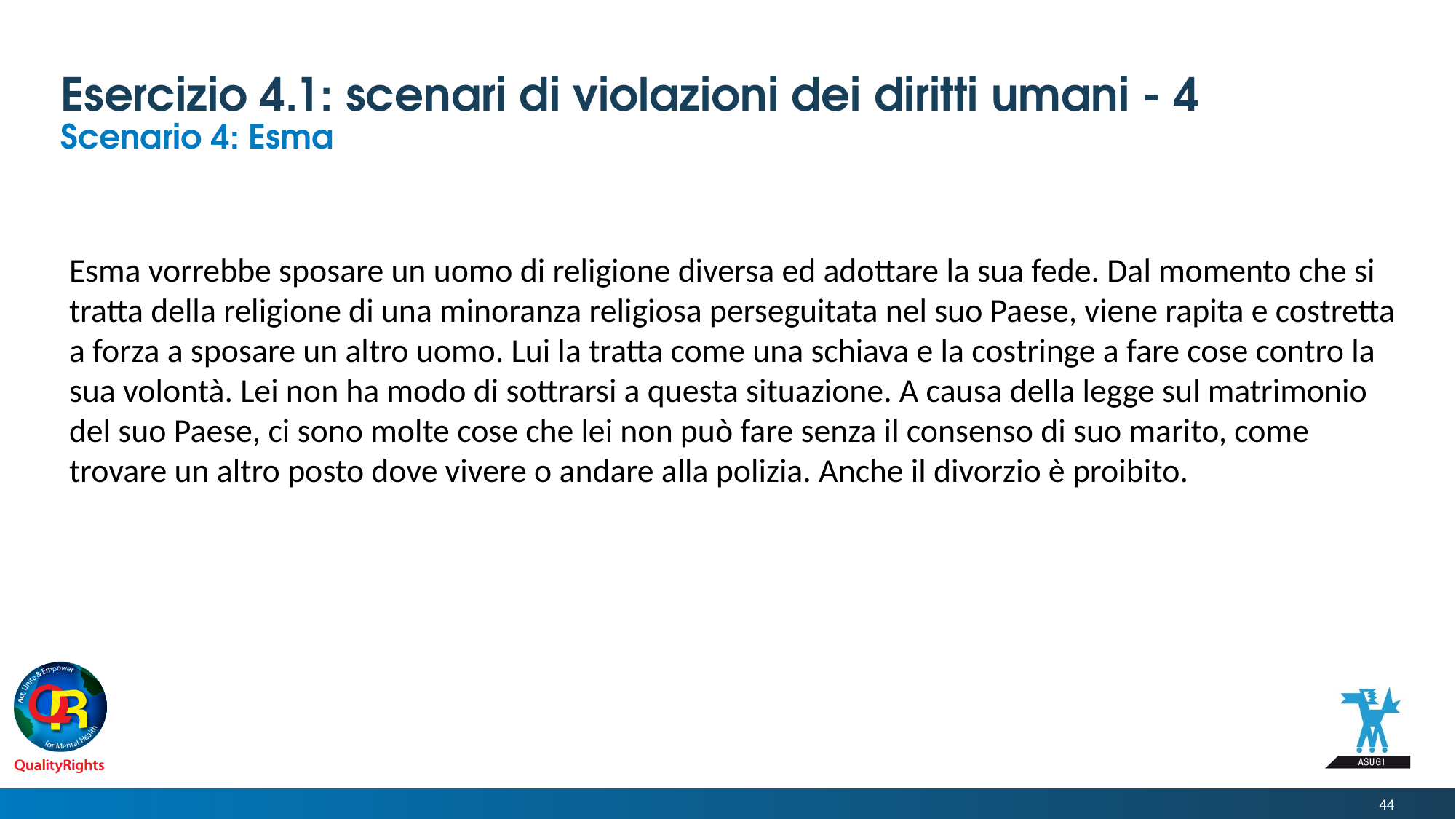

# Esercizio 4.1: scenari di violazioni dei diritti umani - 4
Scenario 4: Esma

Esma vorrebbe sposare un uomo di religione diversa ed adottare la sua fede. Dal momento che si tratta della religione di una minoranza religiosa perseguitata nel suo Paese, viene rapita e costretta a forza a sposare un altro uomo. Lui la tratta come una schiava e la costringe a fare cose contro la sua volontà. Lei non ha modo di sottrarsi a questa situazione. A causa della legge sul matrimonio del suo Paese, ci sono molte cose che lei non può fare senza il consenso di suo marito, come trovare un altro posto dove vivere o andare alla polizia. Anche il divorzio è proibito.

44